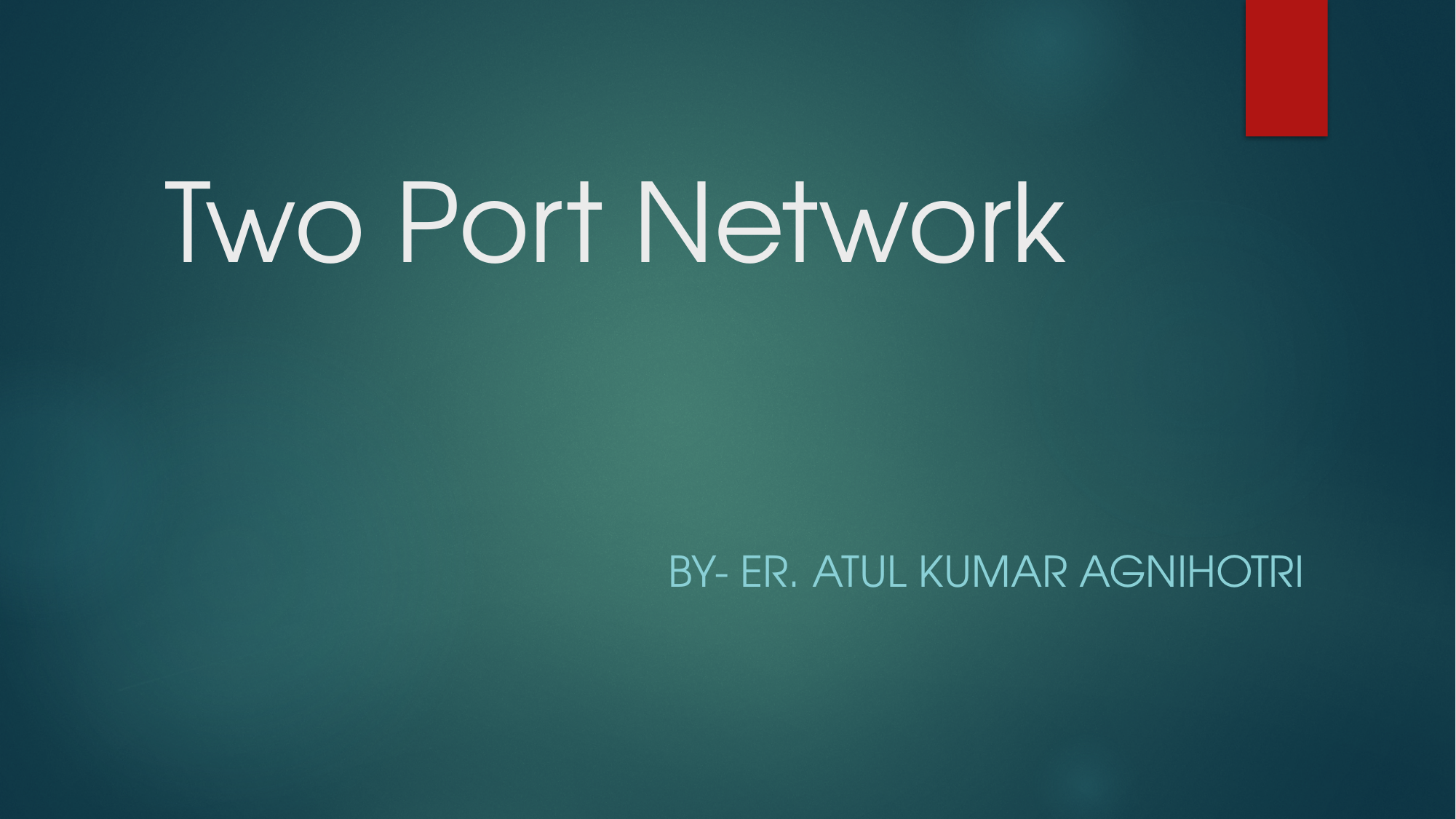

# Two Port Network
By- Er. ATUL KUMAR AGNIHOTRI